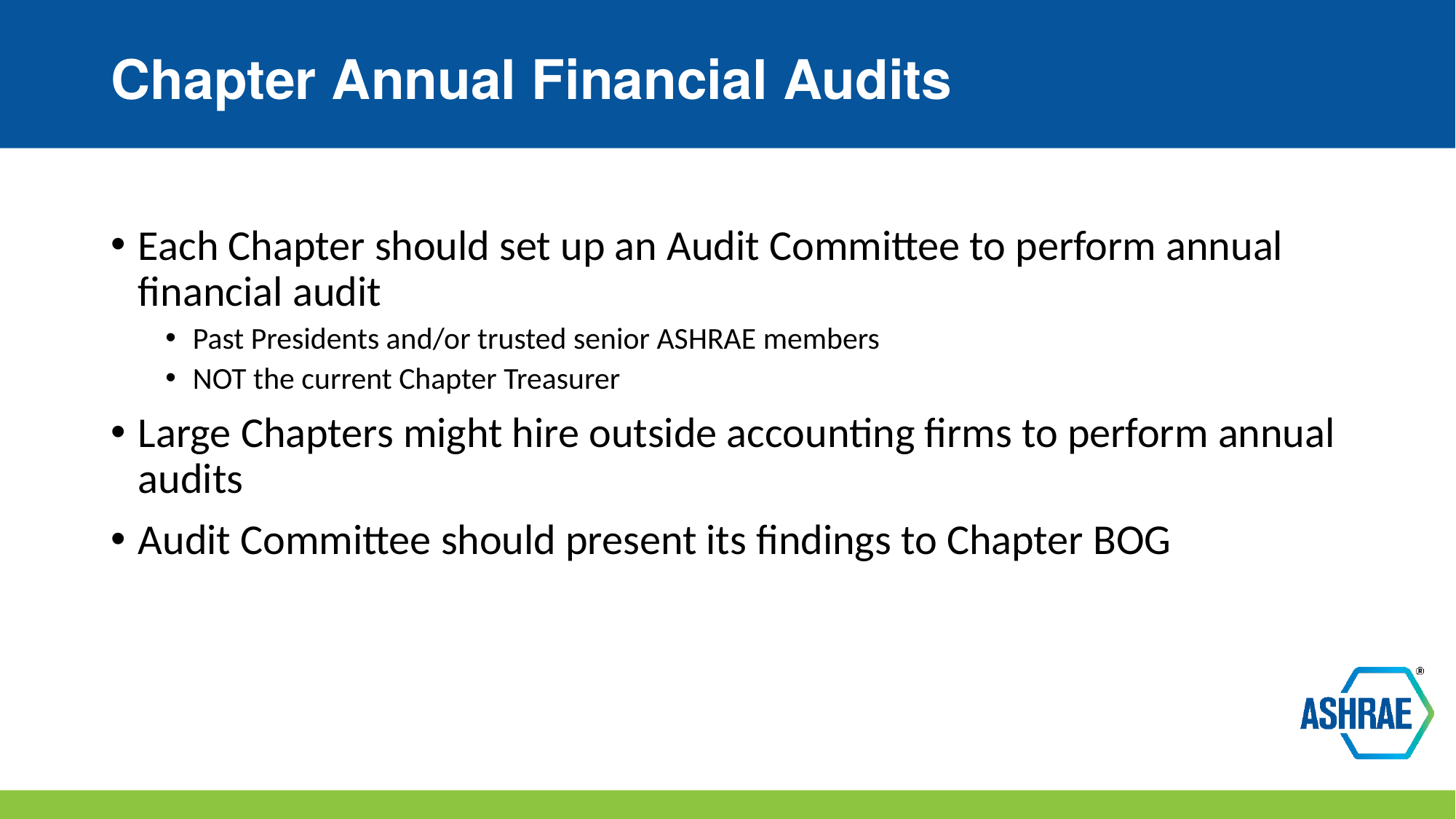

# Chapter Annual Financial Audits
Each Chapter should set up an Audit Committee to perform annual financial audit
Past Presidents and/or trusted senior ASHRAE members
NOT the current Chapter Treasurer
Large Chapters might hire outside accounting firms to perform annual audits
Audit Committee should present its findings to Chapter BOG